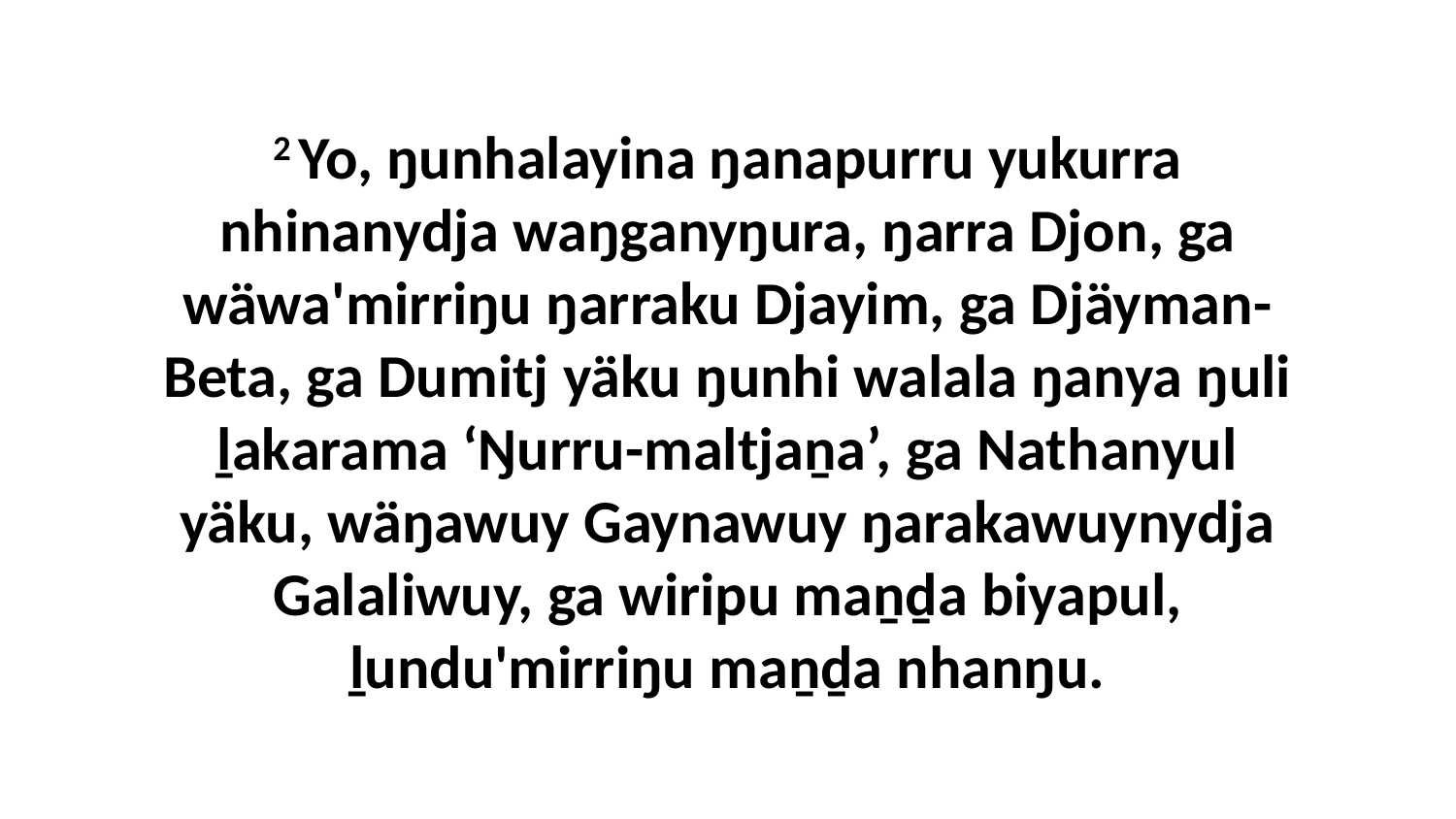

2 Yo, ŋunhalayina ŋanapurru yukurra nhinanydja waŋganyŋura, ŋarra Djon, ga wäwa'mirriŋu ŋarraku Djayim, ga Djäyman-Beta, ga Dumitj yäku ŋunhi walala ŋanya ŋuli ḻakarama ‘Ŋurru-maltjaṉa’, ga Nathanyul yäku, wäŋawuy Gaynawuy ŋarakawuynydja Galaliwuy, ga wiripu maṉḏa biyapul, ḻundu'mirriŋu maṉḏa nhanŋu.